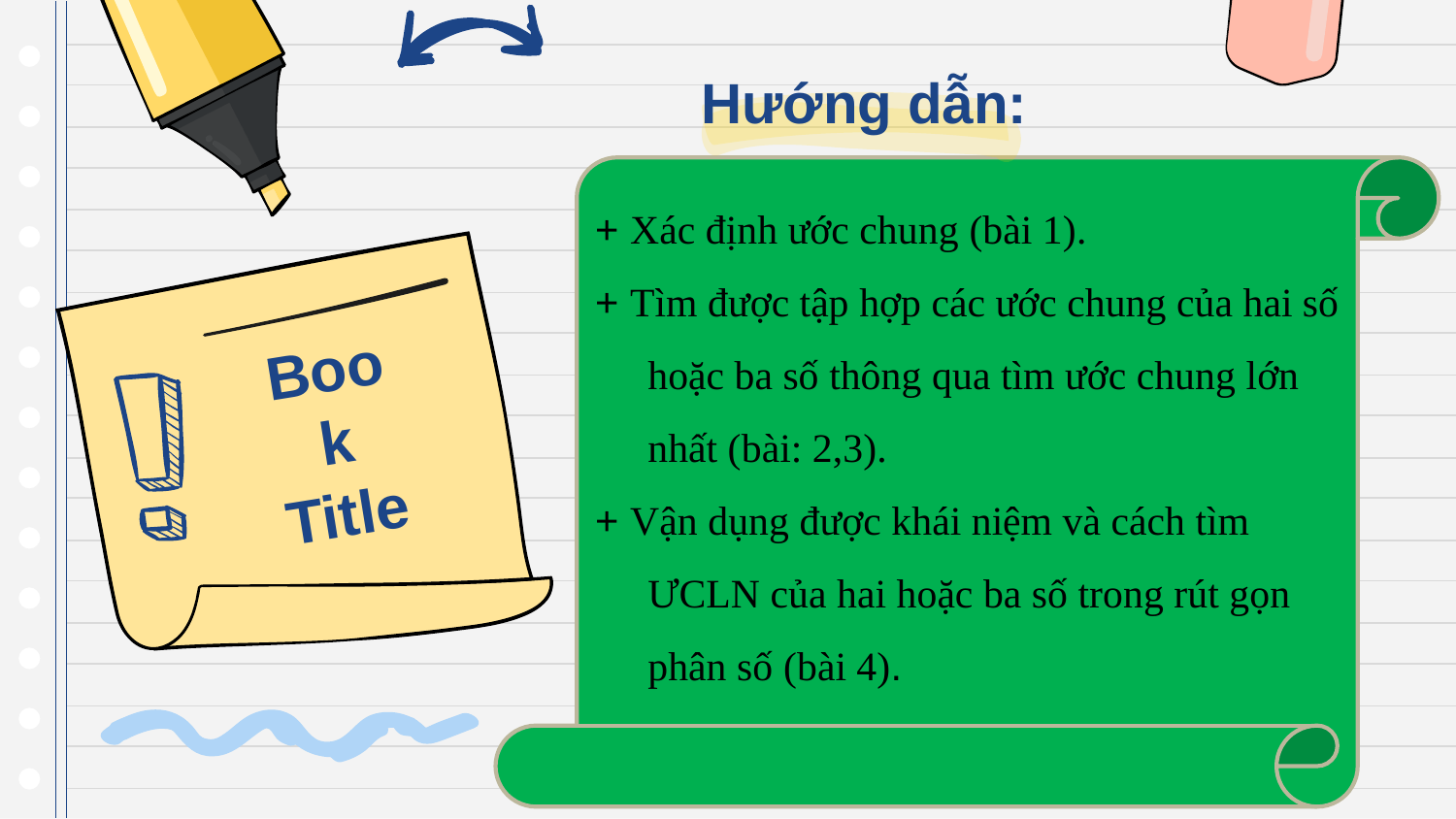

Hướng dẫn:

+ Xác định ước chung (bài 1).
+ Tìm được tập hợp các ước chung của hai số hoặc ba số thông qua tìm ước chung lớn nhất (bài: 2,3).
+ Vận dụng được khái niệm và cách tìm ƯCLN của hai hoặc ba số trong rút gọn phân số (bài 4).

Book Title